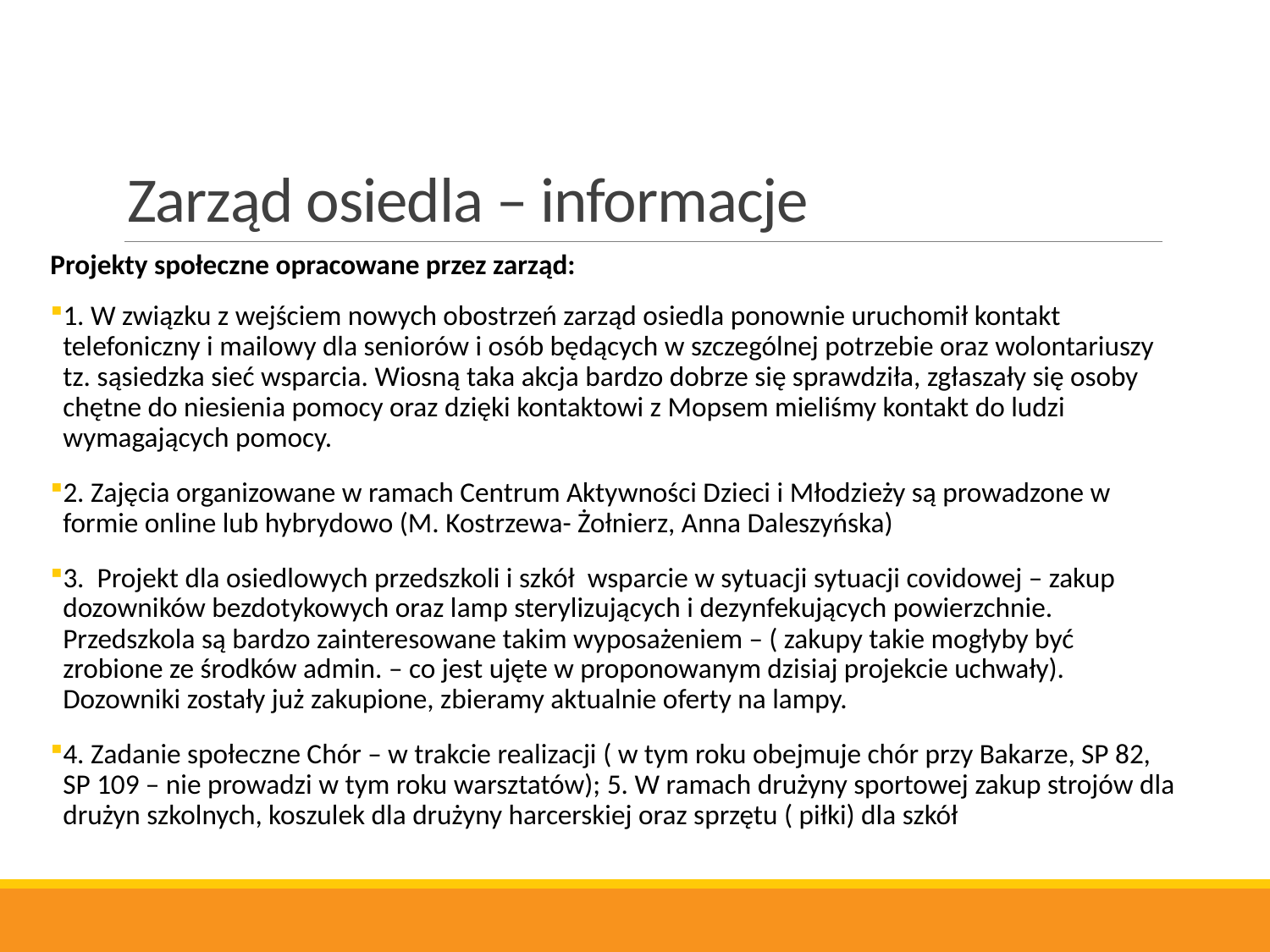

# Zarząd osiedla – informacje

Projekty społeczne opracowane przez zarząd:
1. W związku z wejściem nowych obostrzeń zarząd osiedla ponownie uruchomił kontakt telefoniczny i mailowy dla seniorów i osób będących w szczególnej potrzebie oraz wolontariuszy tz. sąsiedzka sieć wsparcia. Wiosną taka akcja bardzo dobrze się sprawdziła, zgłaszały się osoby chętne do niesienia pomocy oraz dzięki kontaktowi z Mopsem mieliśmy kontakt do ludzi wymagających pomocy.
2. Zajęcia organizowane w ramach Centrum Aktywności Dzieci i Młodzieży są prowadzone w formie online lub hybrydowo (M. Kostrzewa- Żołnierz, Anna Daleszyńska)
3.  Projekt dla osiedlowych przedszkoli i szkół  wsparcie w sytuacji sytuacji covidowej – zakup dozowników bezdotykowych oraz lamp sterylizujących i dezynfekujących powierzchnie. Przedszkola są bardzo zainteresowane takim wyposażeniem – ( zakupy takie mogłyby być zrobione ze środków admin. – co jest ujęte w proponowanym dzisiaj projekcie uchwały). Dozowniki zostały już zakupione, zbieramy aktualnie oferty na lampy.
4. Zadanie społeczne Chór – w trakcie realizacji ( w tym roku obejmuje chór przy Bakarze, SP 82, SP 109 – nie prowadzi w tym roku warsztatów); 5. W ramach drużyny sportowej zakup strojów dla drużyn szkolnych, koszulek dla drużyny harcerskiej oraz sprzętu ( piłki) dla szkół